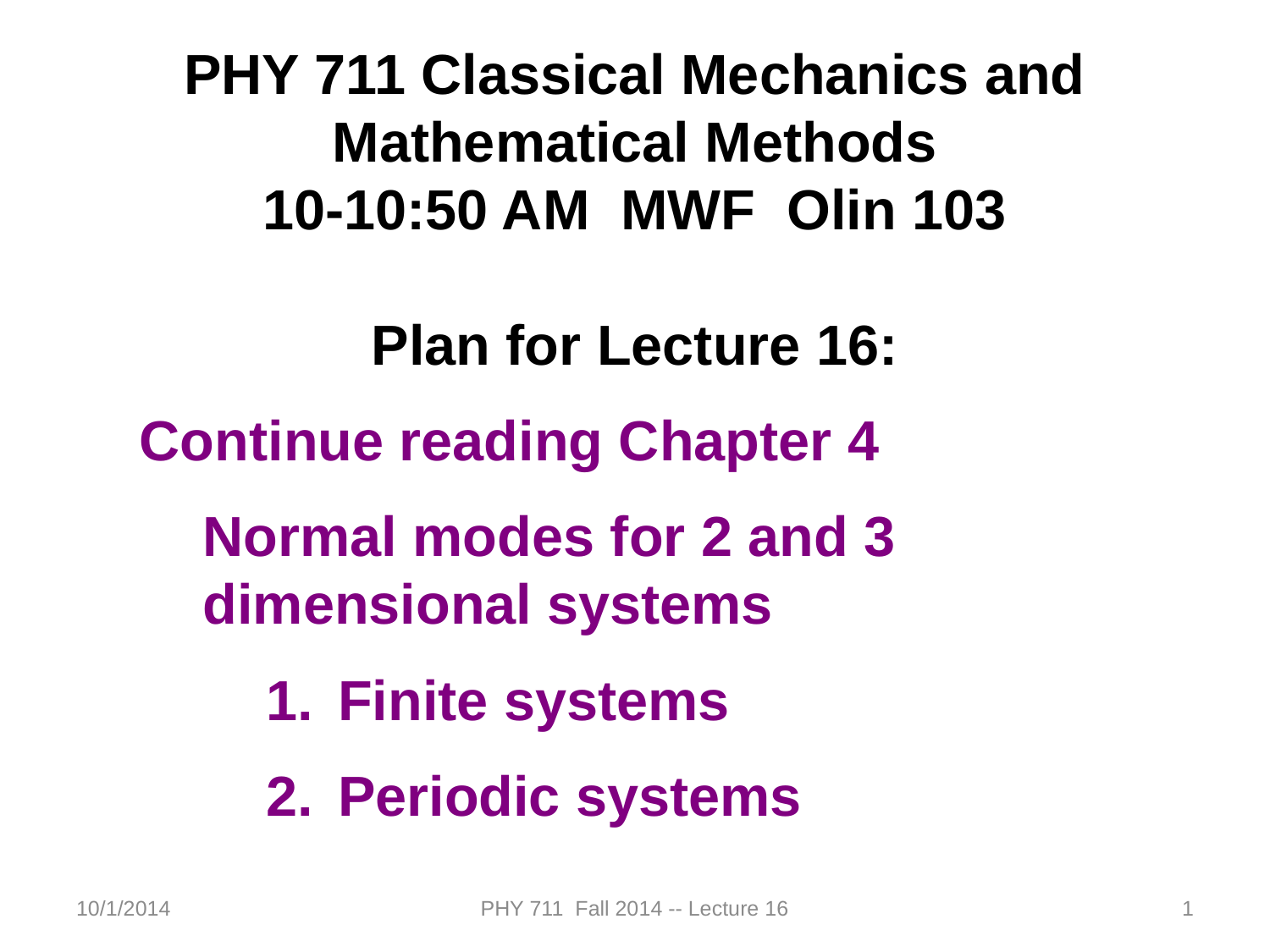

PHY 711 Classical Mechanics and Mathematical Methods
10-10:50 AM  MWF  Olin 103

Plan for Lecture 16:
Continue reading Chapter 4
Normal modes for 2 and 3 dimensional systems
Finite systems
Periodic systems
10/1/2014
PHY 711  Fall 2014 -- Lecture 16
1